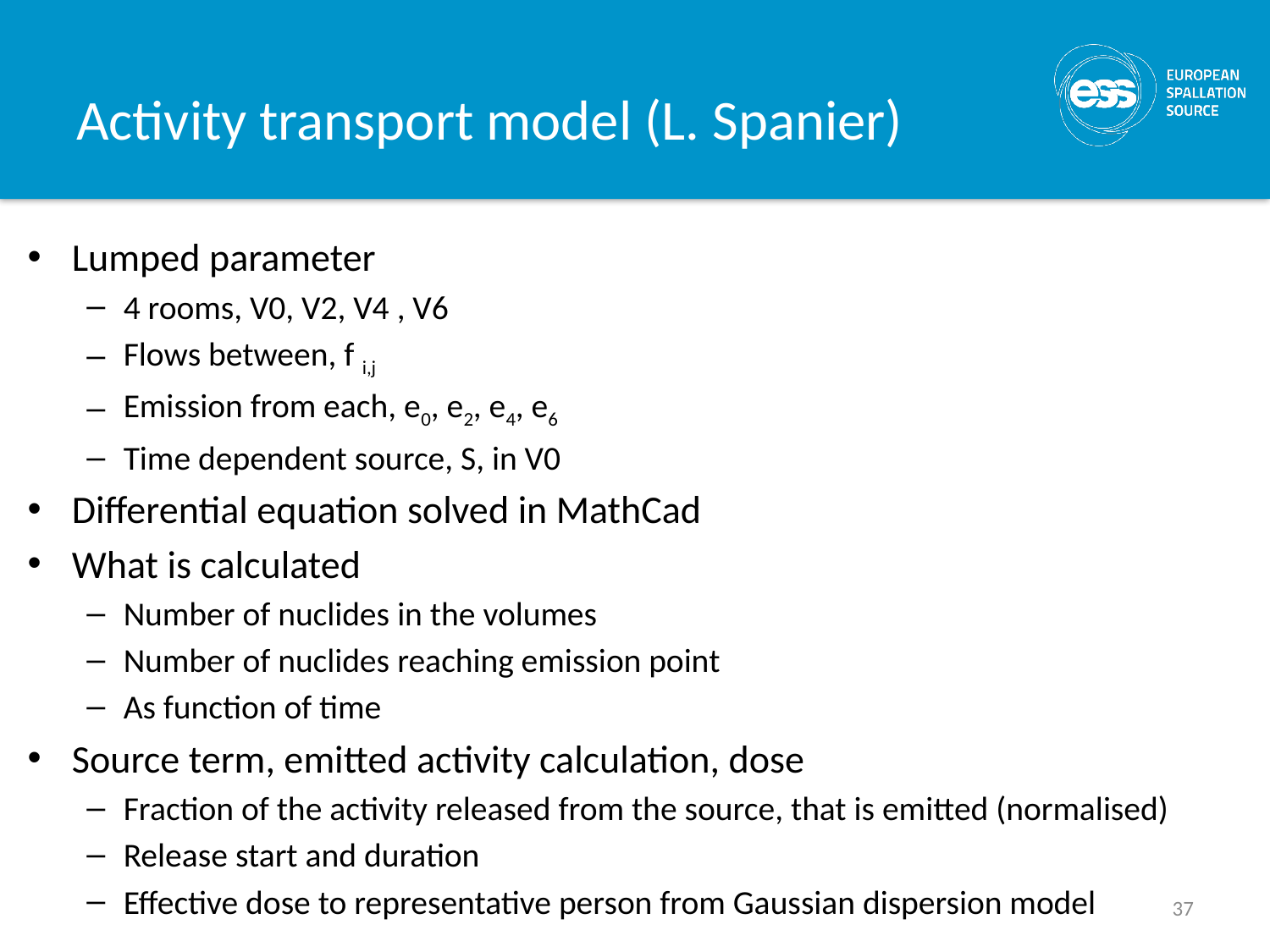

# Activity transport model (L. Spanier)
Lumped parameter
4 rooms, V0, V2, V4 , V6
Flows between, f i,j
Emission from each, e0, e2, e4, e6
Time dependent source, S, in V0
Differential equation solved in MathCad
What is calculated
Number of nuclides in the volumes
Number of nuclides reaching emission point
As function of time
Source term, emitted activity calculation, dose
Fraction of the activity released from the source, that is emitted (normalised)
Release start and duration
Effective dose to representative person from Gaussian dispersion model
37